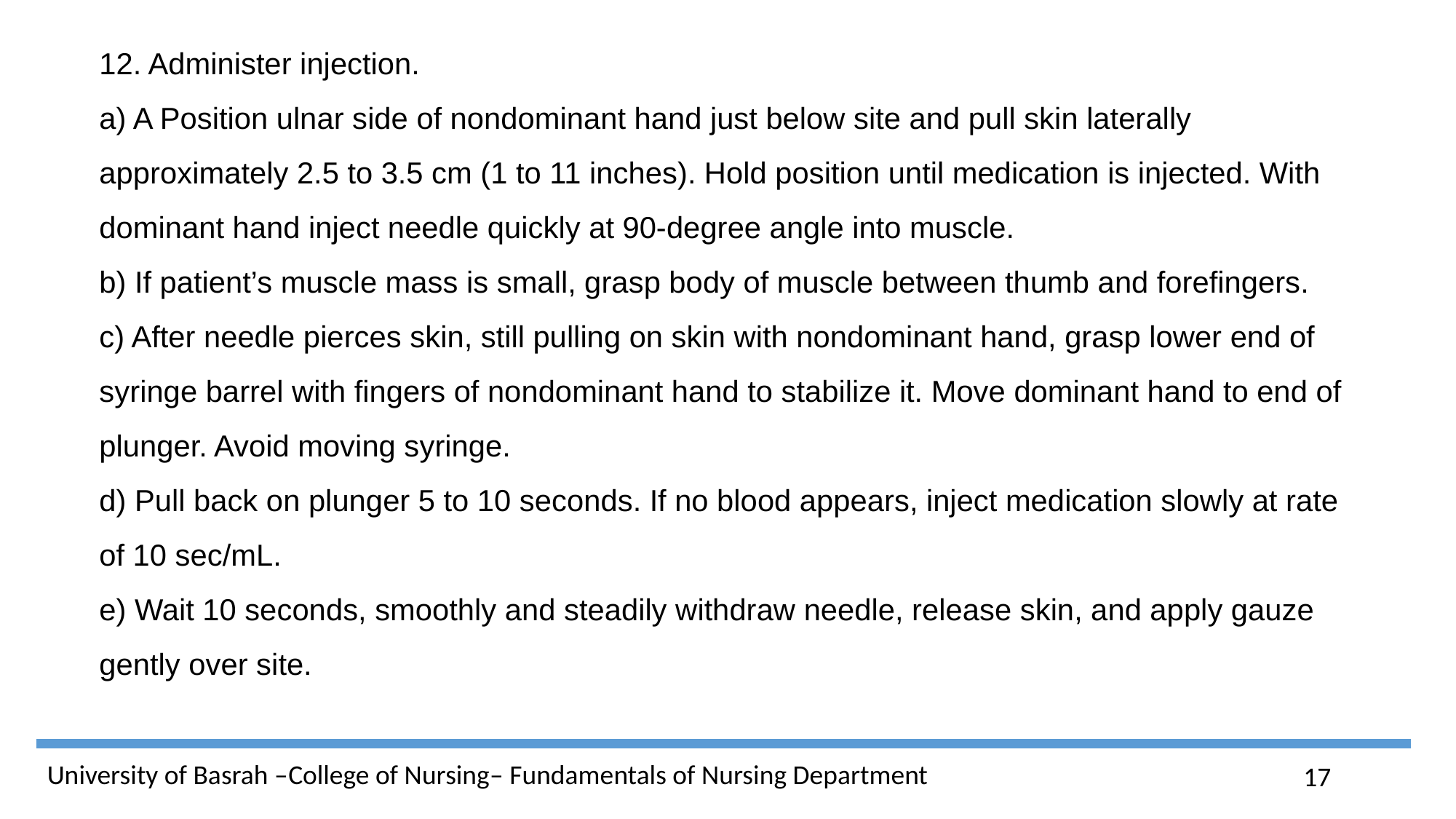

12. Administer injection.
a) A Position ulnar side of nondominant hand just below site and pull skin laterally approximately 2.5 to 3.5 cm (1 to 11 inches). Hold position until medication is injected. With dominant hand inject needle quickly at 90-degree angle into muscle.
b) If patient’s muscle mass is small, grasp body of muscle between thumb and forefingers.
c) After needle pierces skin, still pulling on skin with nondominant hand, grasp lower end of syringe barrel with fingers of nondominant hand to stabilize it. Move dominant hand to end of plunger. Avoid moving syringe.
d) Pull back on plunger 5 to 10 seconds. If no blood appears, inject medication slowly at rate of 10 sec/mL.
e) Wait 10 seconds, smoothly and steadily withdraw needle, release skin, and apply gauze gently over site.

17
University of Basrah –College of Nursing– Fundamentals of Nursing Department